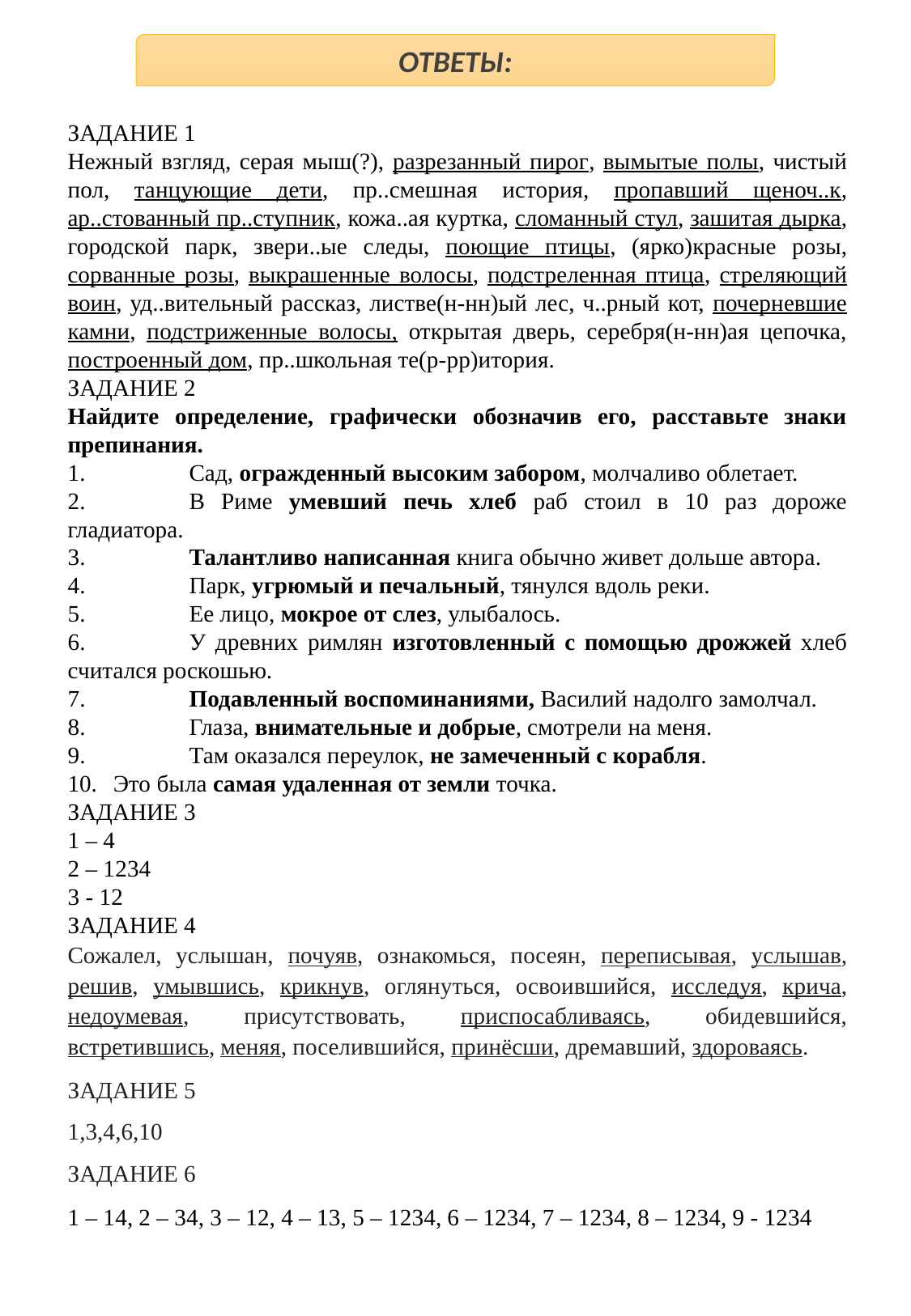

ОТВЕТЫ:
ЗАДАНИЕ 1
Нежный взгляд, серая мыш(?), разрезанный пирог, вымытые полы, чистый пол, танцующие дети, пр..смешная история, пропавший щеноч..к, ар..стованный пр..ступник, кожа..ая куртка, сломанный стул, зашитая дырка, городской парк, звери..ые следы, поющие птицы, (ярко)красные розы, сорванные розы, выкрашенные волосы, подстреленная птица, стреляющий воин, уд..вительный рассказ, листве(н-нн)ый лес, ч..рный кот, почерневшие камни, подстриженные волосы, открытая дверь, серебря(н-нн)ая цепочка, построенный дом, пр..школьная те(р-рр)итория.
ЗАДАНИЕ 2
Найдите определение, графически обозначив его, расставьте знаки препинания.
1.	Сад, огражденный высоким забором, молчаливо облетает.
2.	В Риме умевший печь хлеб раб стоил в 10 раз дороже гладиатора.
3.	Талантливо написанная книга обычно живет дольше автора.
4.	Парк, угрюмый и печальный, тянулся вдоль реки.
5.	Ее лицо, мокрое от слез, улыбалось.
6.	У древних римлян изготовленный с помощью дрожжей хлеб считался роскошью.
7.	Подавленный воспоминаниями, Василий надолго замолчал.
8.	Глаза, внимательные и добрые, смотрели на меня.
9.	Там оказался переулок, не замеченный с корабля.
Это была самая удаленная от земли точка.
ЗАДАНИЕ 3
1 – 4
2 – 1234
3 - 12
ЗАДАНИЕ 4
Сожалел, услышан, почуяв, ознакомься, посеян, переписывая, услышав, решив, умывшись, крикнув, оглянуться, освоившийся, исследуя, крича, недоумевая, присутствовать, приспосабливаясь, обидевшийся, встретившись, меняя, поселившийся, принёсши, дремавший, здороваясь.
ЗАДАНИЕ 5
1,3,4,6,10
ЗАДАНИЕ 6
1 – 14, 2 – 34, 3 – 12, 4 – 13, 5 – 1234, 6 – 1234, 7 – 1234, 8 – 1234, 9 - 1234